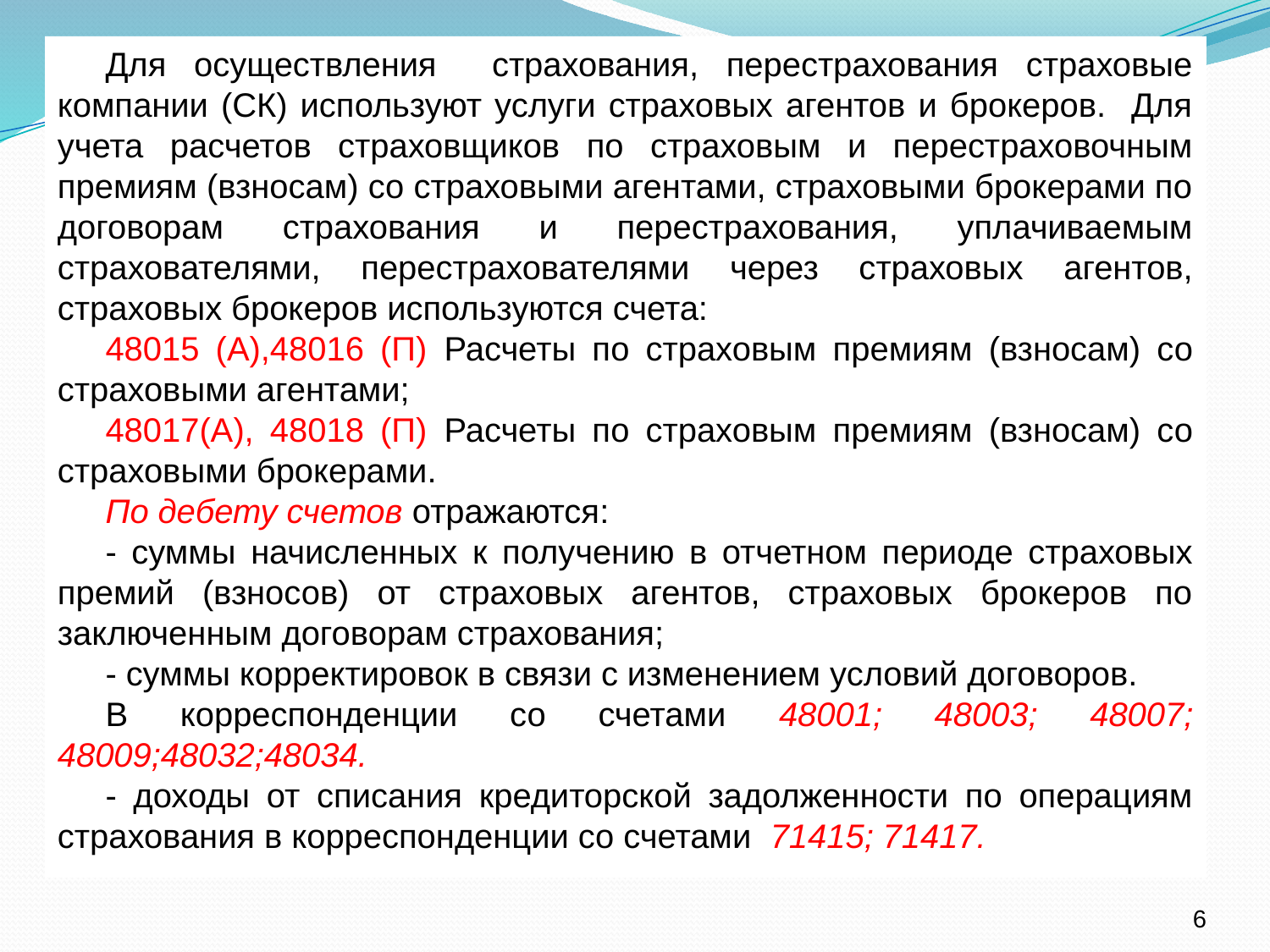

Для осуществления  страхования, перестрахования страховые компании (СК) используют услуги страховых агентов и брокеров.  Для учета расчетов страховщиков по страховым и перестраховочным премиям (взносам) со страховыми агентами, страховыми брокерами по договорам страхования и перестрахования, уплачиваемым страхователями, перестрахователями через страховых агентов, страховых брокеров используются счета:
48015 (А),48016 (П) Расчеты по страховым премиям (взносам) со страховыми агентами;
48017(А), 48018 (П) Расчеты по страховым премиям (взносам) со страховыми брокерами.
По дебету счетов отражаются:
- суммы начисленных к получению в отчетном периоде страховых премий (взносов) от страховых агентов, страховых брокеров по заключенным договорам страхования;
- суммы корректировок в связи с изменением условий договоров.
В корреспонденции со счетами 48001; 48003; 48007; 48009;48032;48034.
- доходы от списания кредиторской задолженности по операциям страхования в корреспонденции со счетами  71415; 71417.
6